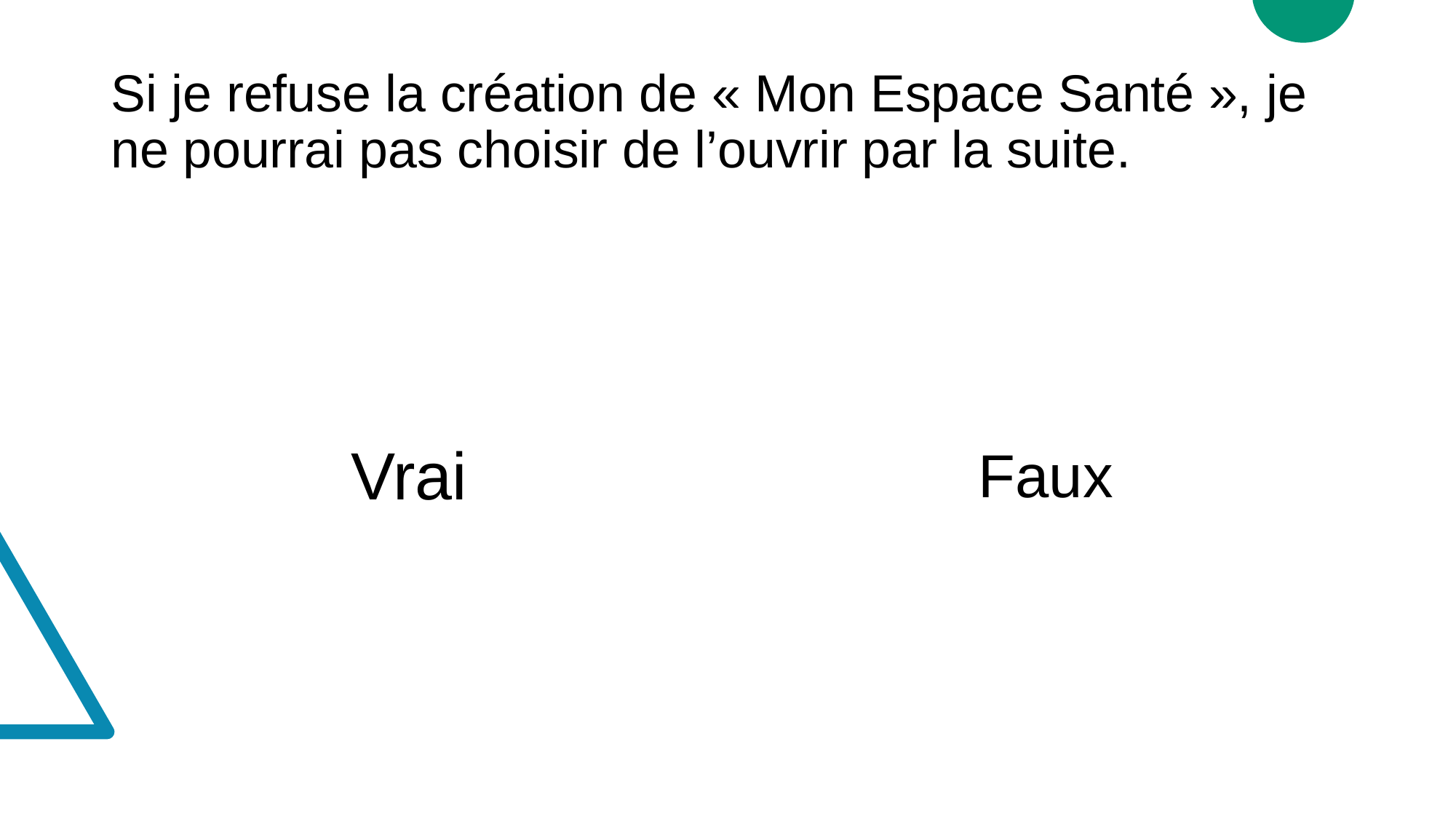

# Si je refuse la création de « Mon Espace Santé », je ne pourrai pas choisir de l’ouvrir par la suite.
Vrai
Faux